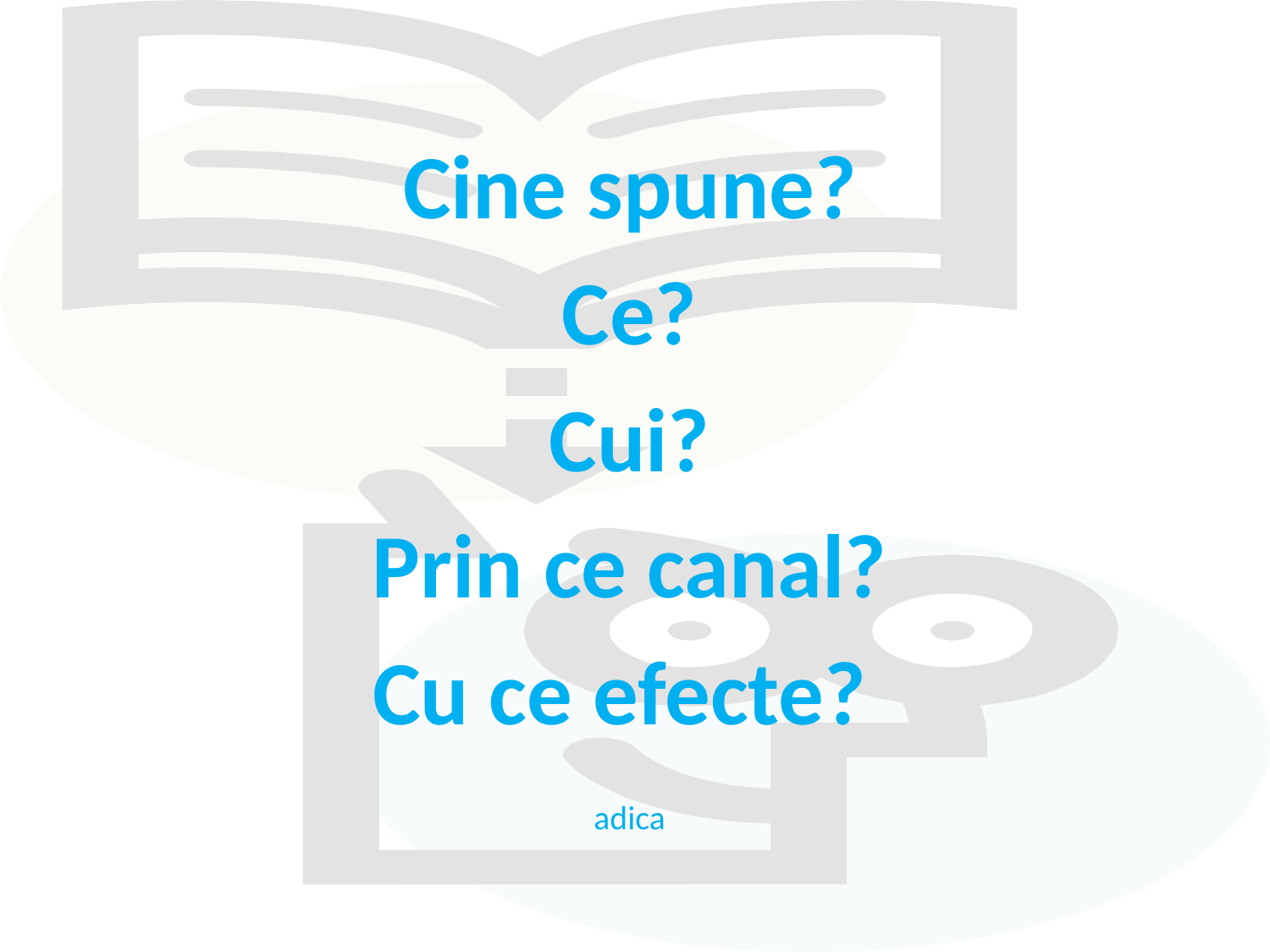

Cine spune?
Ce?
Cui?
Prin ce canal?
Cu ce efecte?

adica